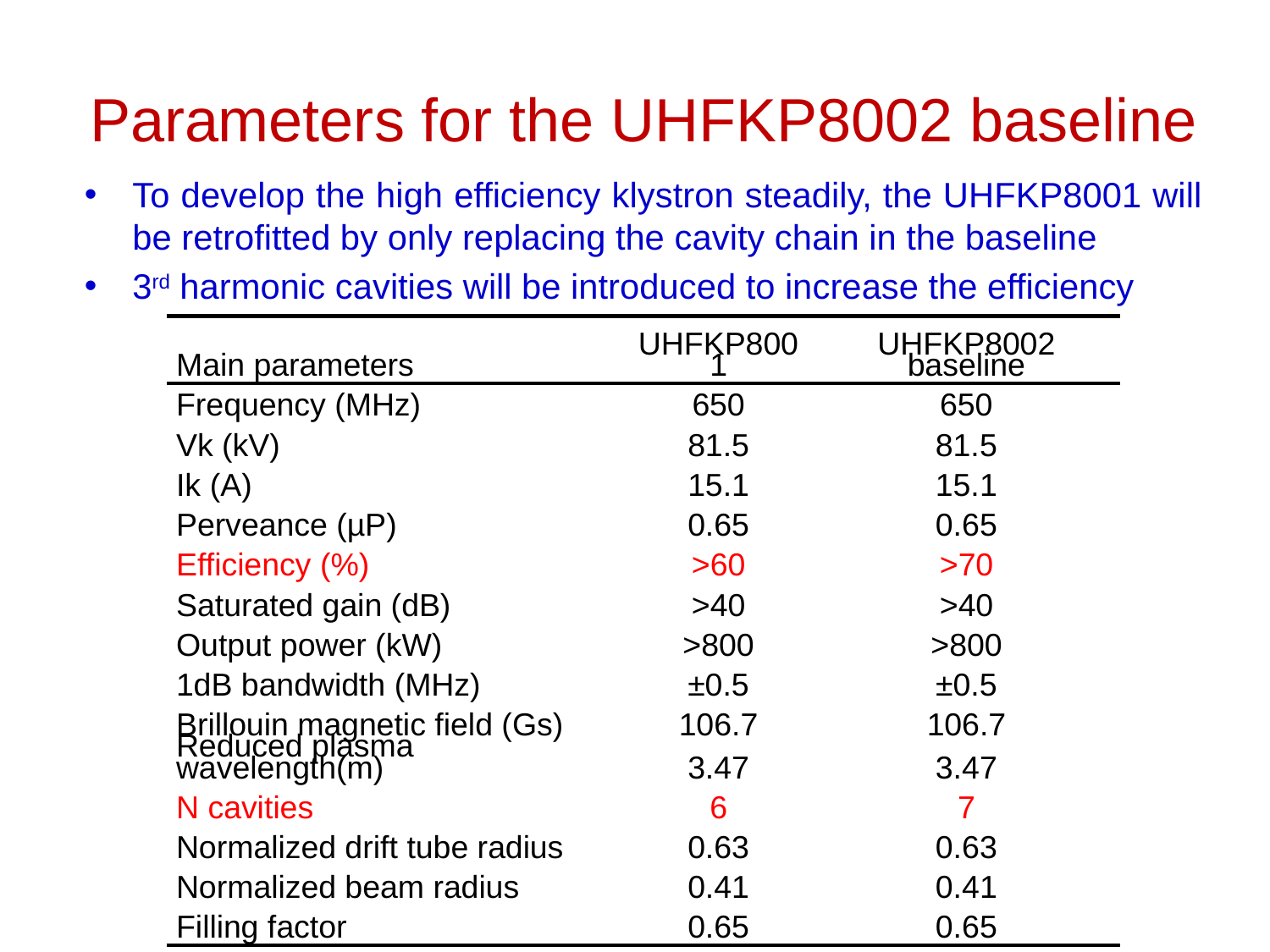

# Parameters for the UHFKP8002 baseline
To develop the high efficiency klystron steadily, the UHFKP8001 will be retrofitted by only replacing the cavity chain in the baseline
3rd harmonic cavities will be introduced to increase the efficiency
| Main parameters | UHFKP8001 | UHFKP8002 baseline |
| --- | --- | --- |
| Frequency (MHz) | 650 | 650 |
| Vk (kV) | 81.5 | 81.5 |
| Ik (A) | 15.1 | 15.1 |
| Perveance (µP) | 0.65 | 0.65 |
| Efficiency (%) | >60 | >70 |
| Saturated gain (dB) | >40 | >40 |
| Output power (kW) | >800 | >800 |
| 1dB bandwidth (MHz) | ±0.5 | ±0.5 |
| Brillouin magnetic field (Gs) | 106.7 | 106.7 |
| Reduced plasma wavelength(m) | 3.47 | 3.47 |
| N cavities | 6 | 7 |
| Normalized drift tube radius | 0.63 | 0.63 |
| Normalized beam radius | 0.41 | 0.41 |
| Filling factor | 0.65 | 0.65 |